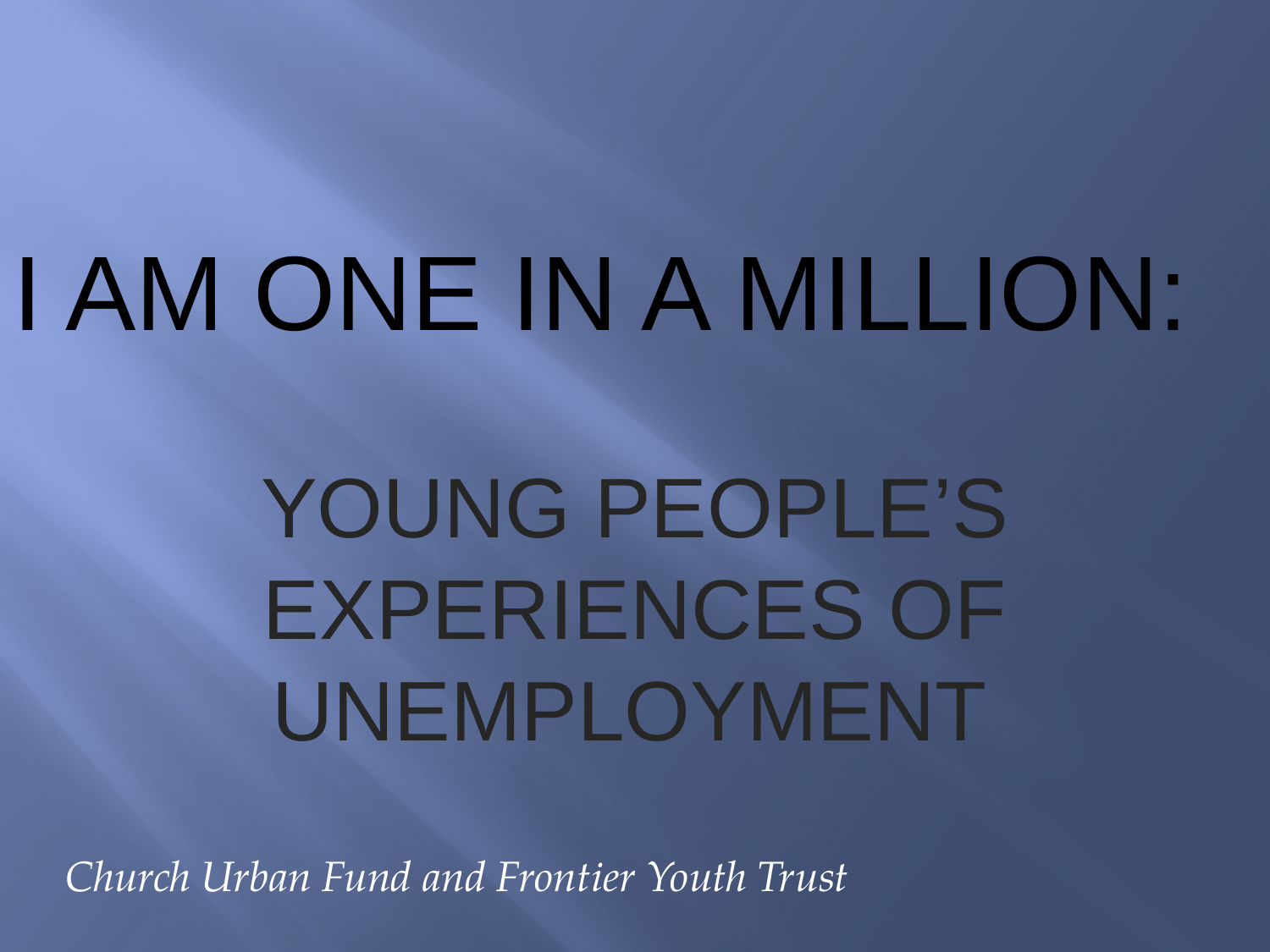

I AM ONE IN A MILLION:

YOUNG PEOPLE’S EXPERIENCES OF UNEMPLOYMENT
Church Urban Fund and Frontier Youth Trust